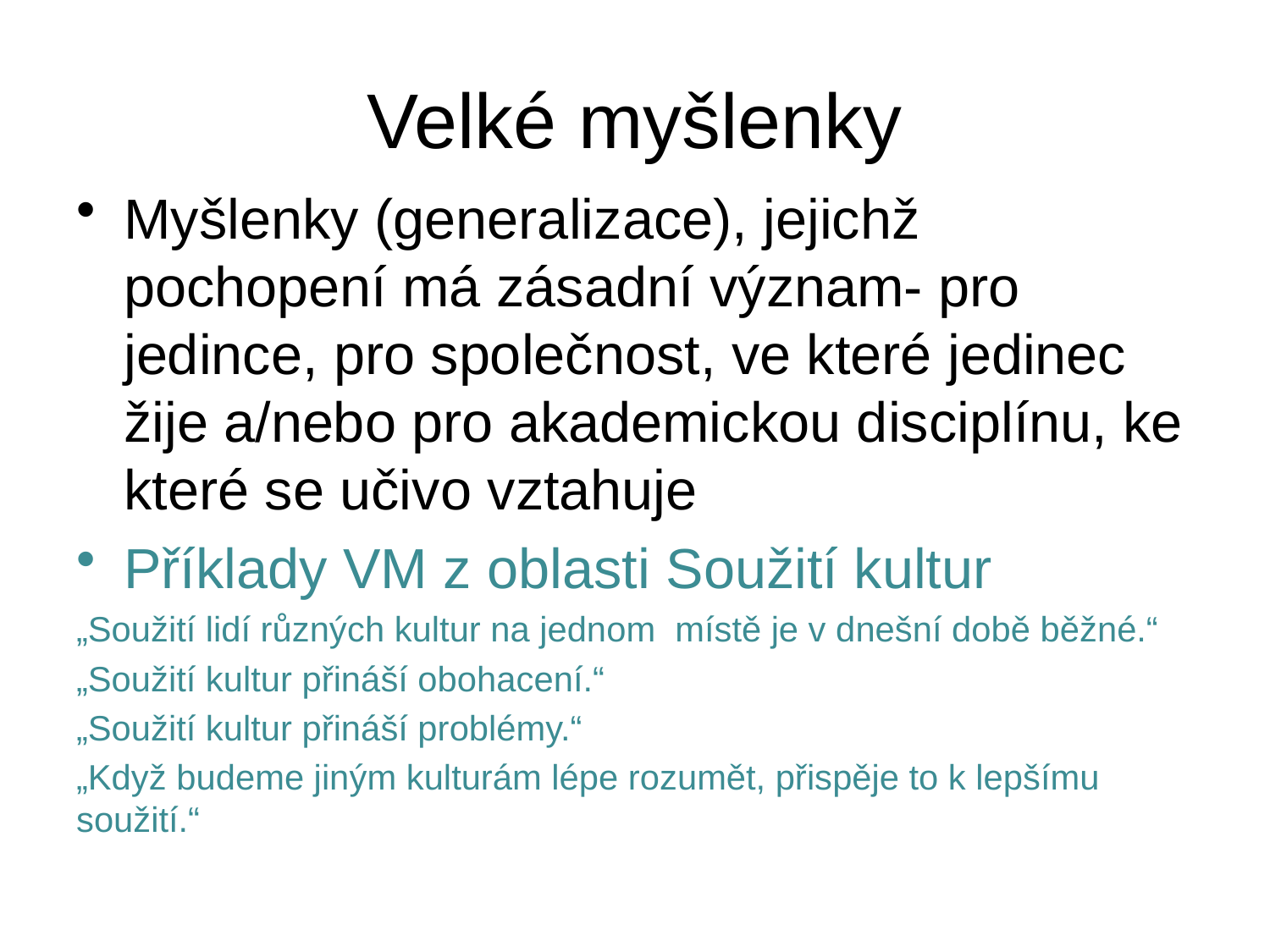

# Velké myšlenky
Myšlenky (generalizace), jejichž pochopení má zásadní význam- pro jedince, pro společnost, ve které jedinec žije a/nebo pro akademickou disciplínu, ke které se učivo vztahuje
Příklady VM z oblasti Soužití kultur
„Soužití lidí různých kultur na jednom  místě je v dnešní době běžné.“
„Soužití kultur přináší obohacení.“
„Soužití kultur přináší problémy.“
„Když budeme jiným kulturám lépe rozumět, přispěje to k lepšímu soužití.“